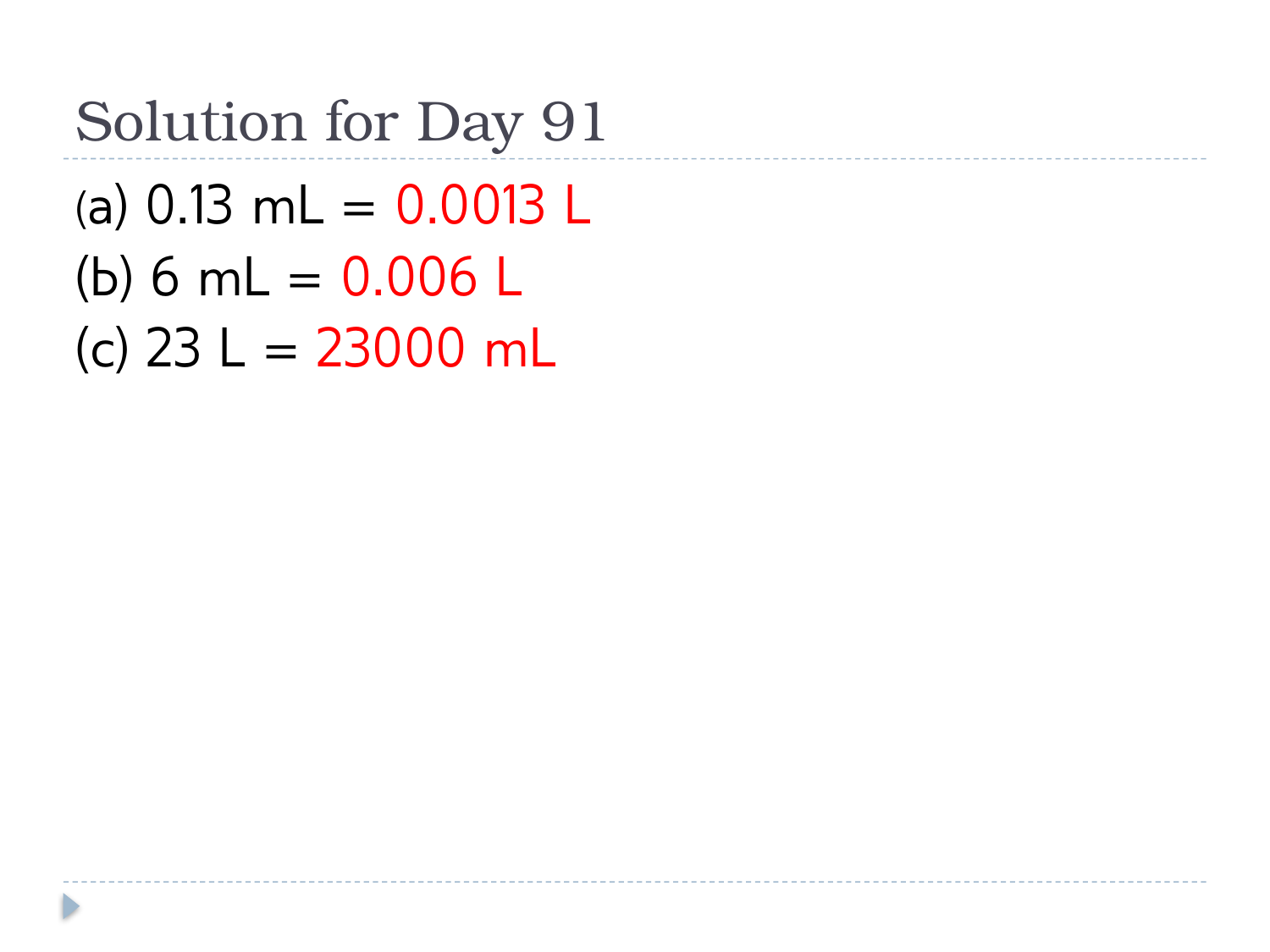

# Solution for Day 91
(a) 0.13 mL = 0.0013 L
(b) 6 mL = 0.006 L
(c) 23 L = 23000 mL